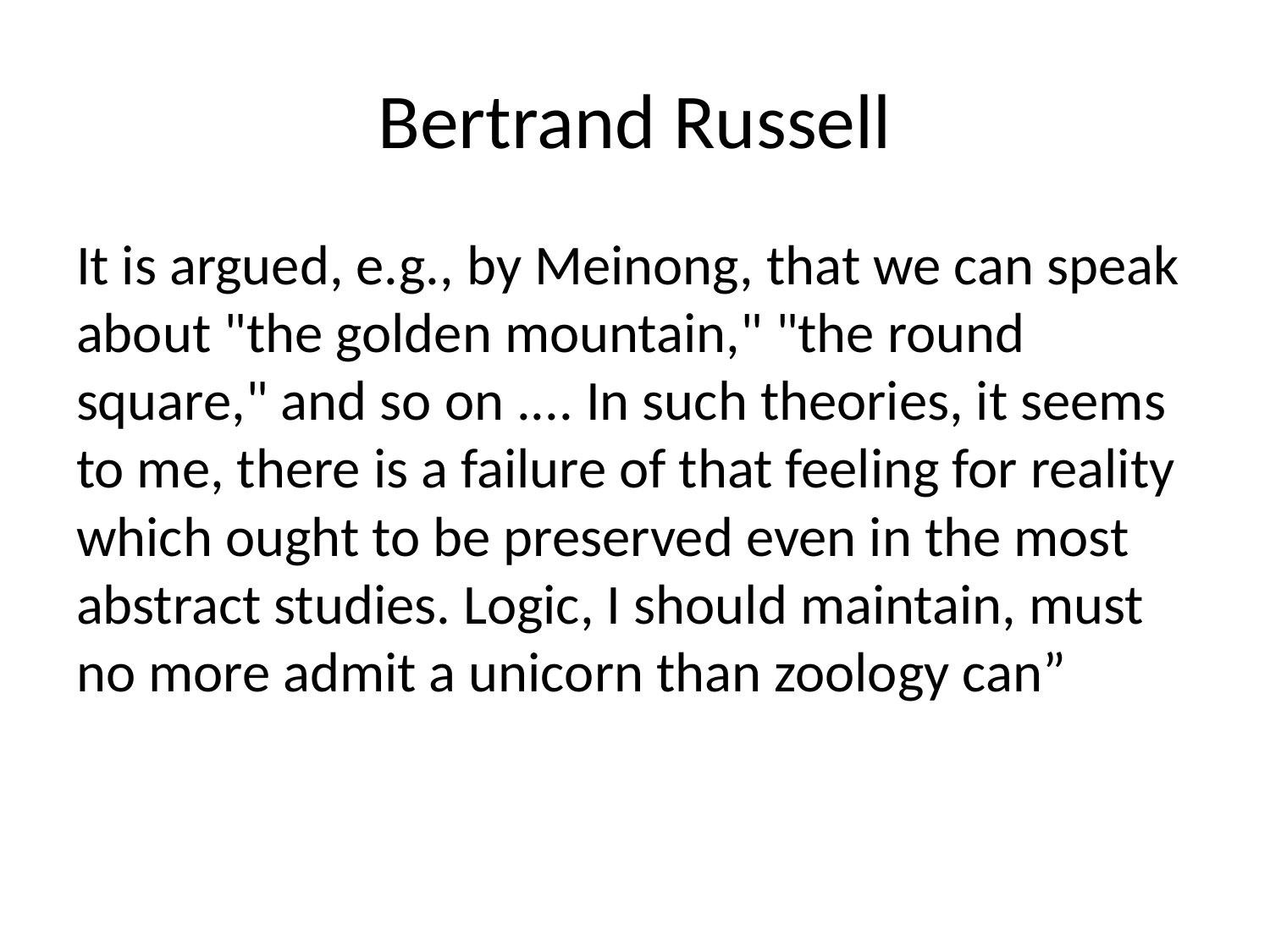

# Bertrand Russell
It is argued, e.g., by Meinong, that we can speak about "the golden mountain," "the round square," and so on .... In such theories, it seems to me, there is a failure of that feeling for reality which ought to be preserved even in the most abstract studies. Logic, I should maintain, must no more admit a unicorn than zoology can”